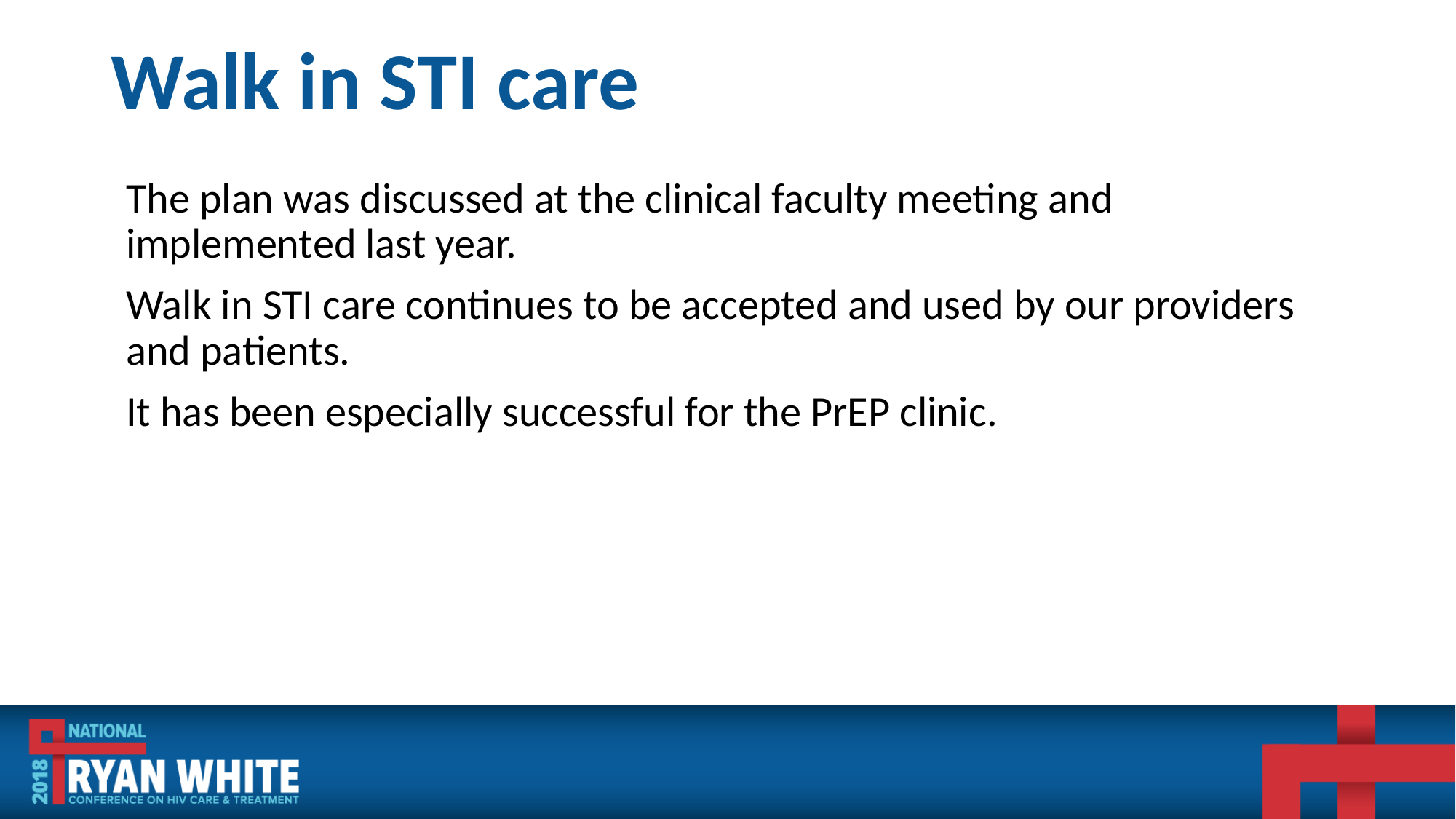

# Walk in STI care
The plan was discussed at the clinical faculty meeting and implemented last year.
Walk in STI care continues to be accepted and used by our providers and patients.
It has been especially successful for the PrEP clinic.